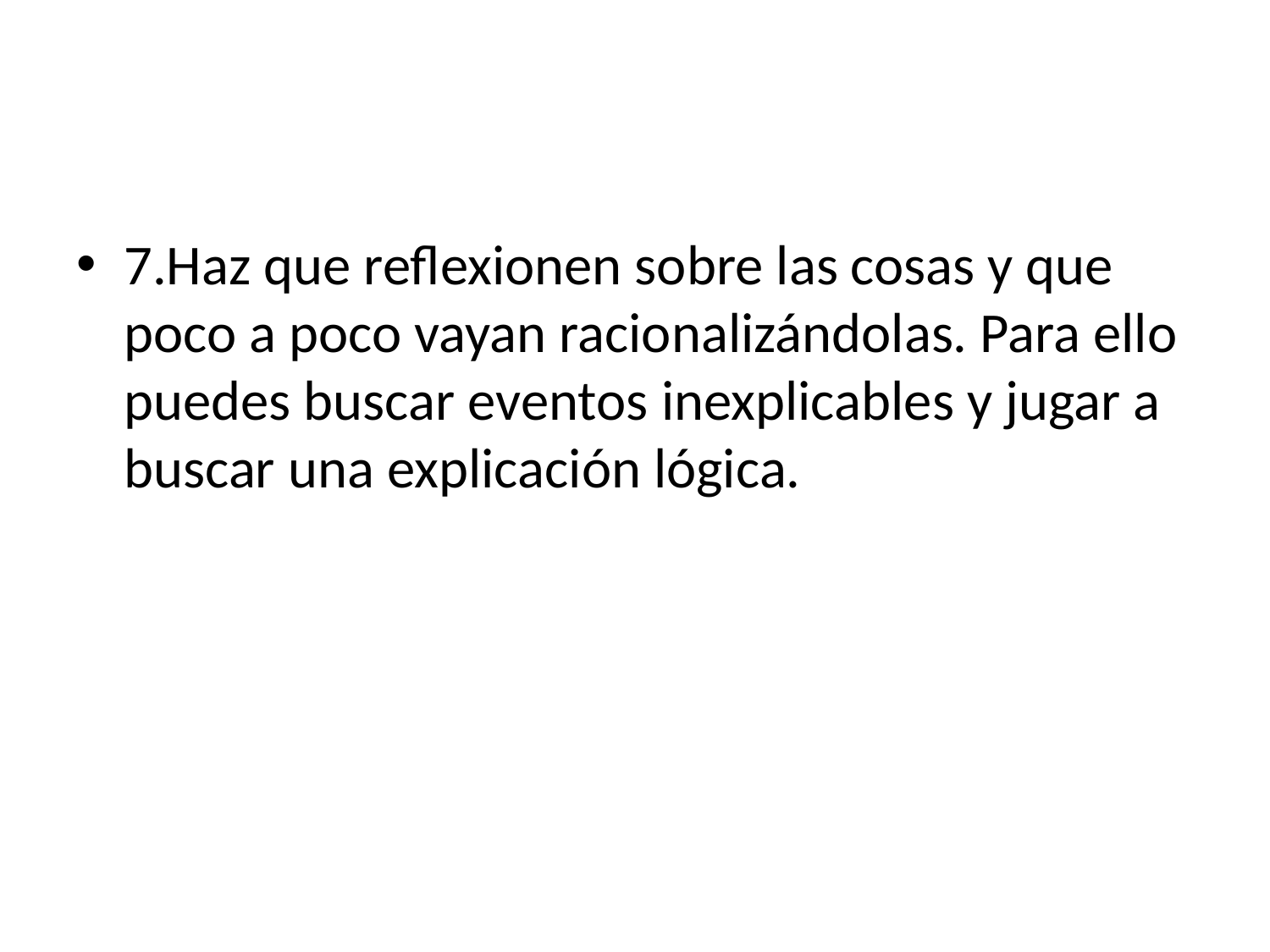

#
7.Haz que reflexionen sobre las cosas y que poco a poco vayan racionalizándolas. Para ello puedes buscar eventos inexplicables y jugar a buscar una explicación lógica.